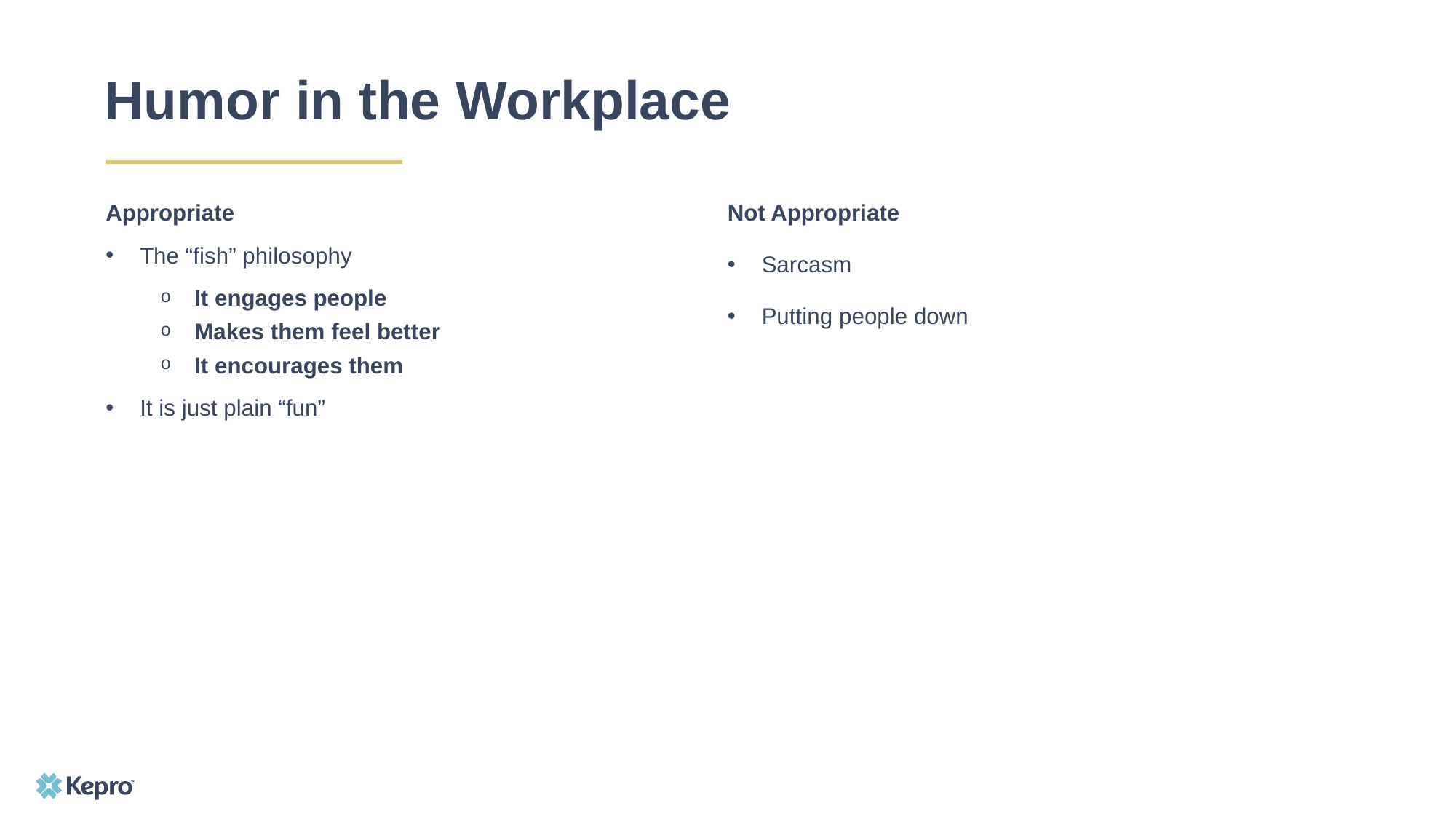

# Humor in the Workplace
Not Appropriate
Sarcasm
Putting people down
Appropriate
The “fish” philosophy
It engages people
Makes them feel better
It encourages them
It is just plain “fun”